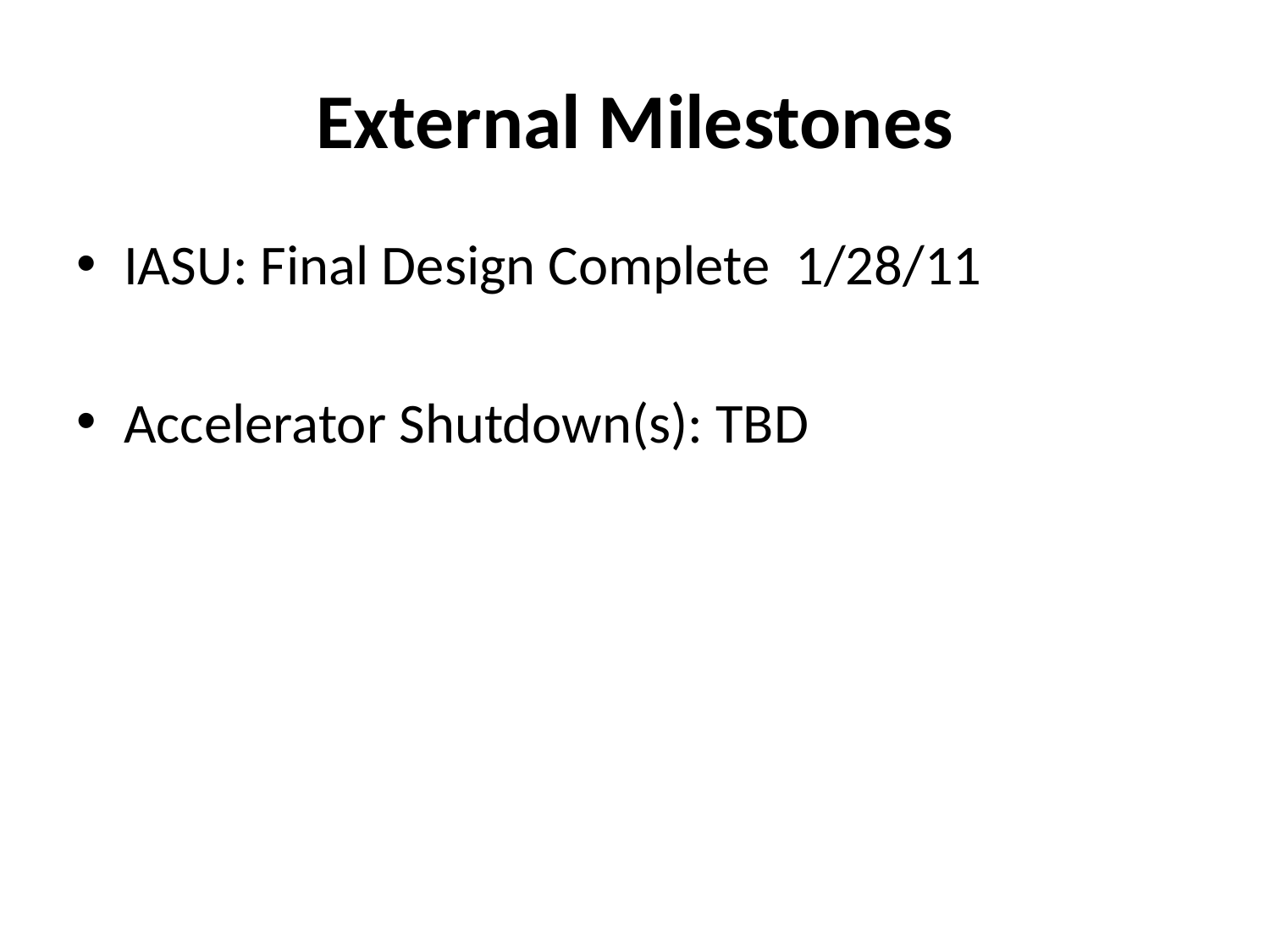

# External Milestones
IASU: Final Design Complete  1/28/11

Accelerator Shutdown(s): TBD